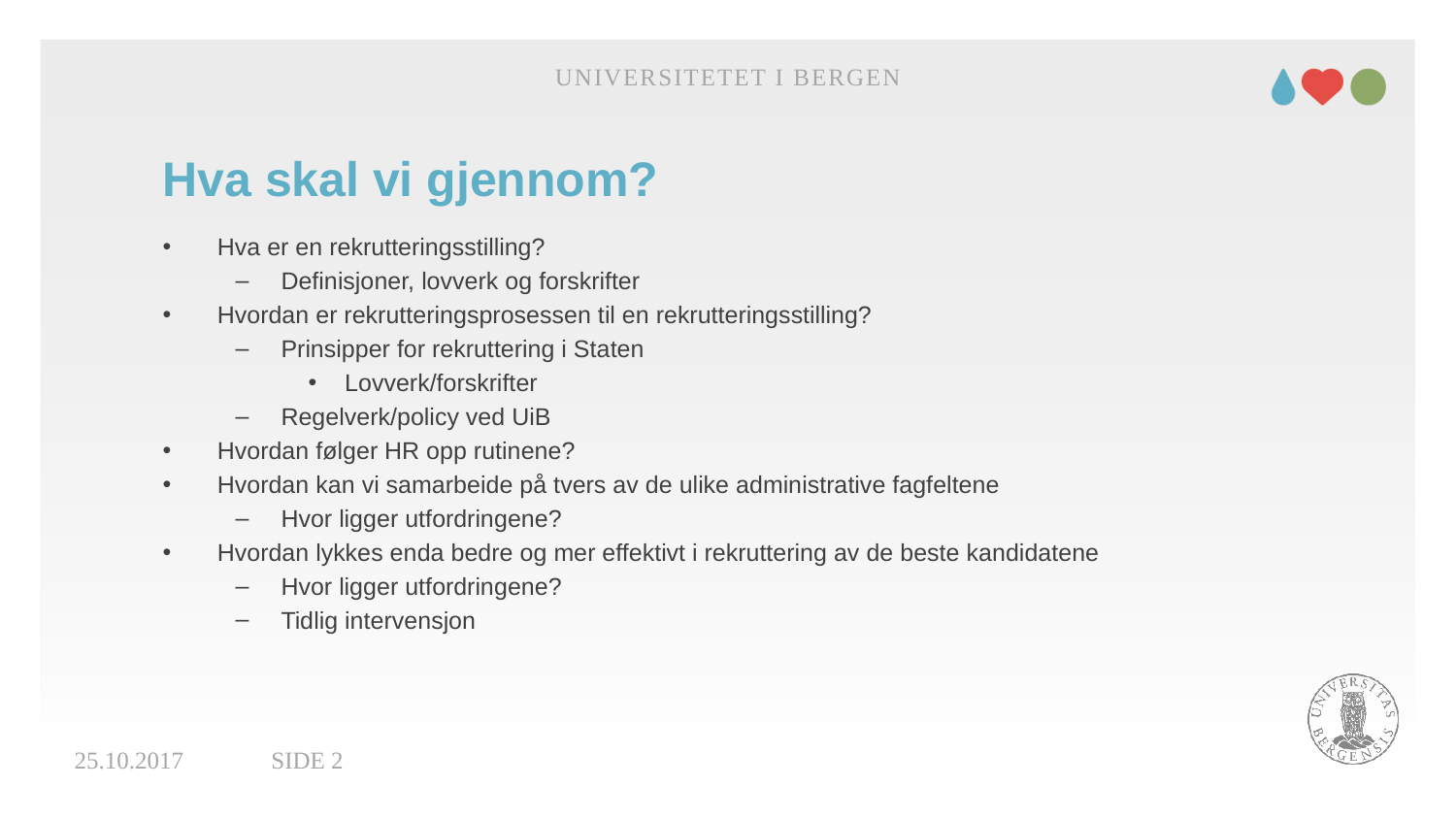

Universitetet i Bergen
# Hva skal vi gjennom?
Hva er en rekrutteringsstilling?
Definisjoner, lovverk og forskrifter
Hvordan er rekrutteringsprosessen til en rekrutteringsstilling?
Prinsipper for rekruttering i Staten
Lovverk/forskrifter
Regelverk/policy ved UiB
Hvordan følger HR opp rutinene?
Hvordan kan vi samarbeide på tvers av de ulike administrative fagfeltene
Hvor ligger utfordringene?
Hvordan lykkes enda bedre og mer effektivt i rekruttering av de beste kandidatene
Hvor ligger utfordringene?
Tidlig intervensjon

25.10.2017
Side 2